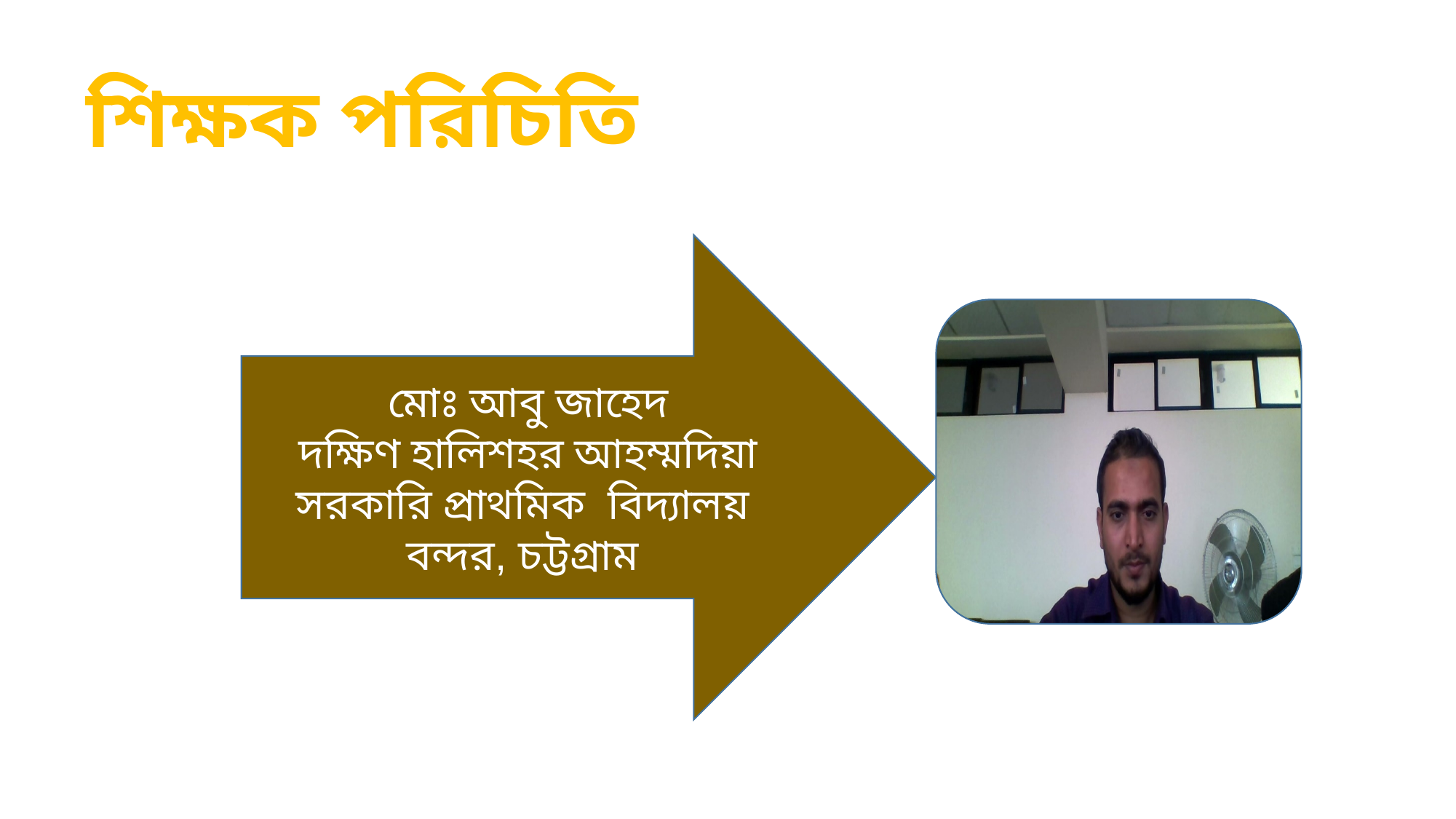

শিক্ষক পরিচিতি
মোঃ আবু জাহেদ
দক্ষিণ হালিশহর আহম্মদিয়া সরকারি প্রাথমিক  বিদ্যালয়
বন্দর, চট্টগ্রাম